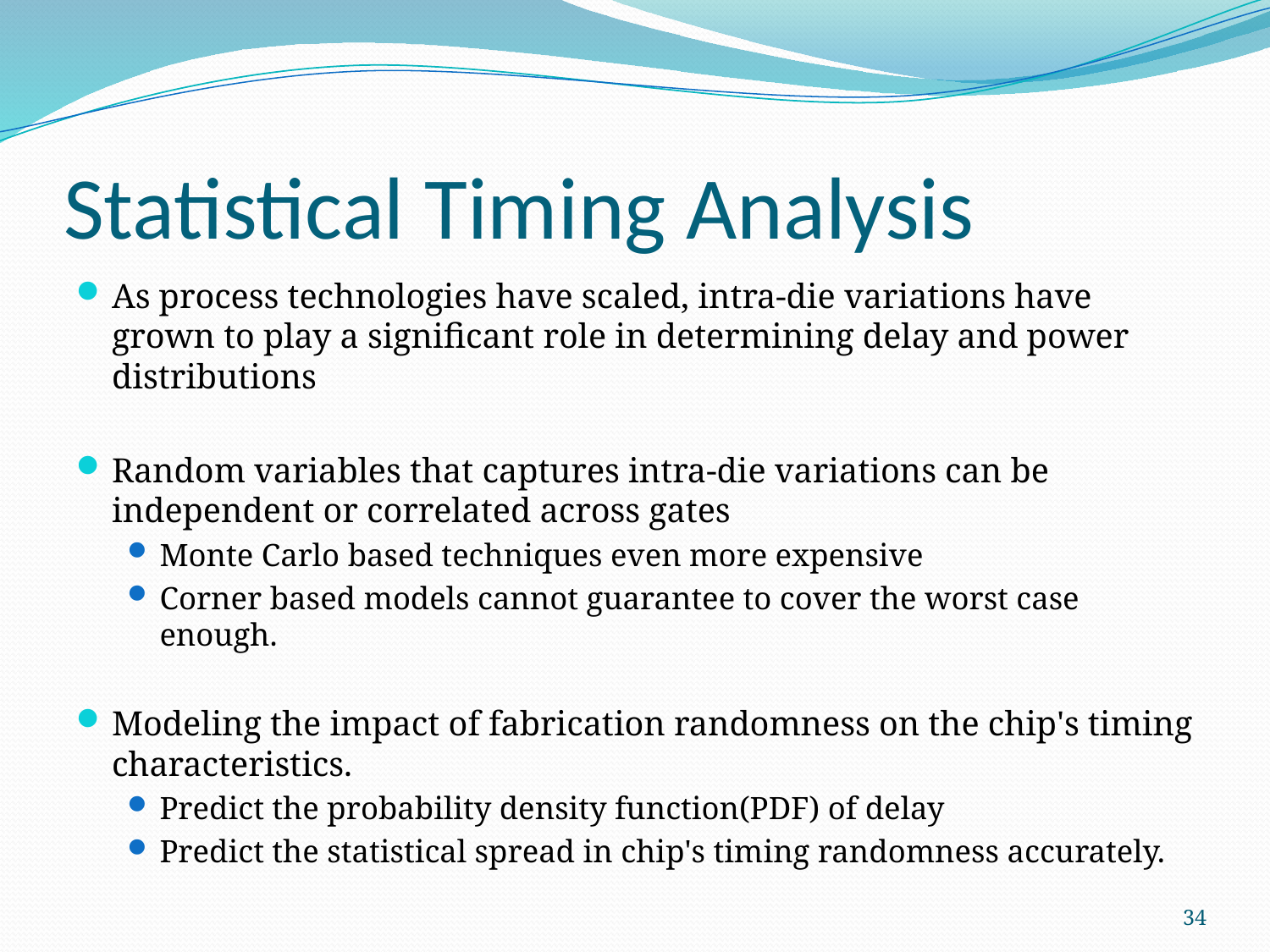

# Statistical Timing Analysis
As process technologies have scaled, intra-die variations have grown to play a significant role in determining delay and power distributions

Random variables that captures intra-die variations can be independent or correlated across gates
Monte Carlo based techniques even more expensive
Corner based models cannot guarantee to cover the worst case enough.

Modeling the impact of fabrication randomness on the chip's timing characteristics.
Predict the probability density function(PDF) of delay
Predict the statistical spread in chip's timing randomness accurately.

34